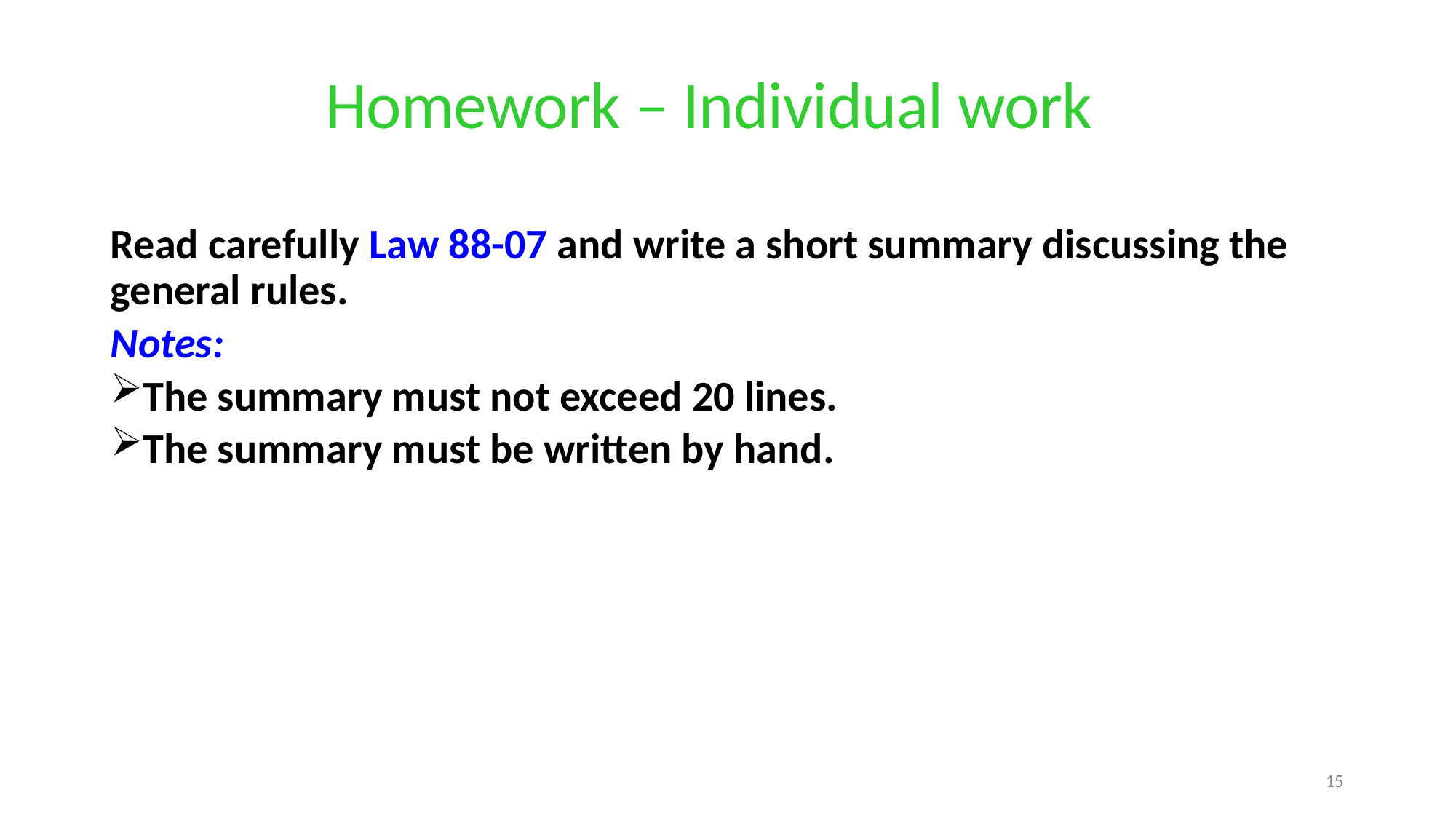

# Homework – Individual work
Read carefully Law 88-07 and write a short summary discussing the general rules.
Notes:
The summary must not exceed 20 lines.
The summary must be written by hand.
15